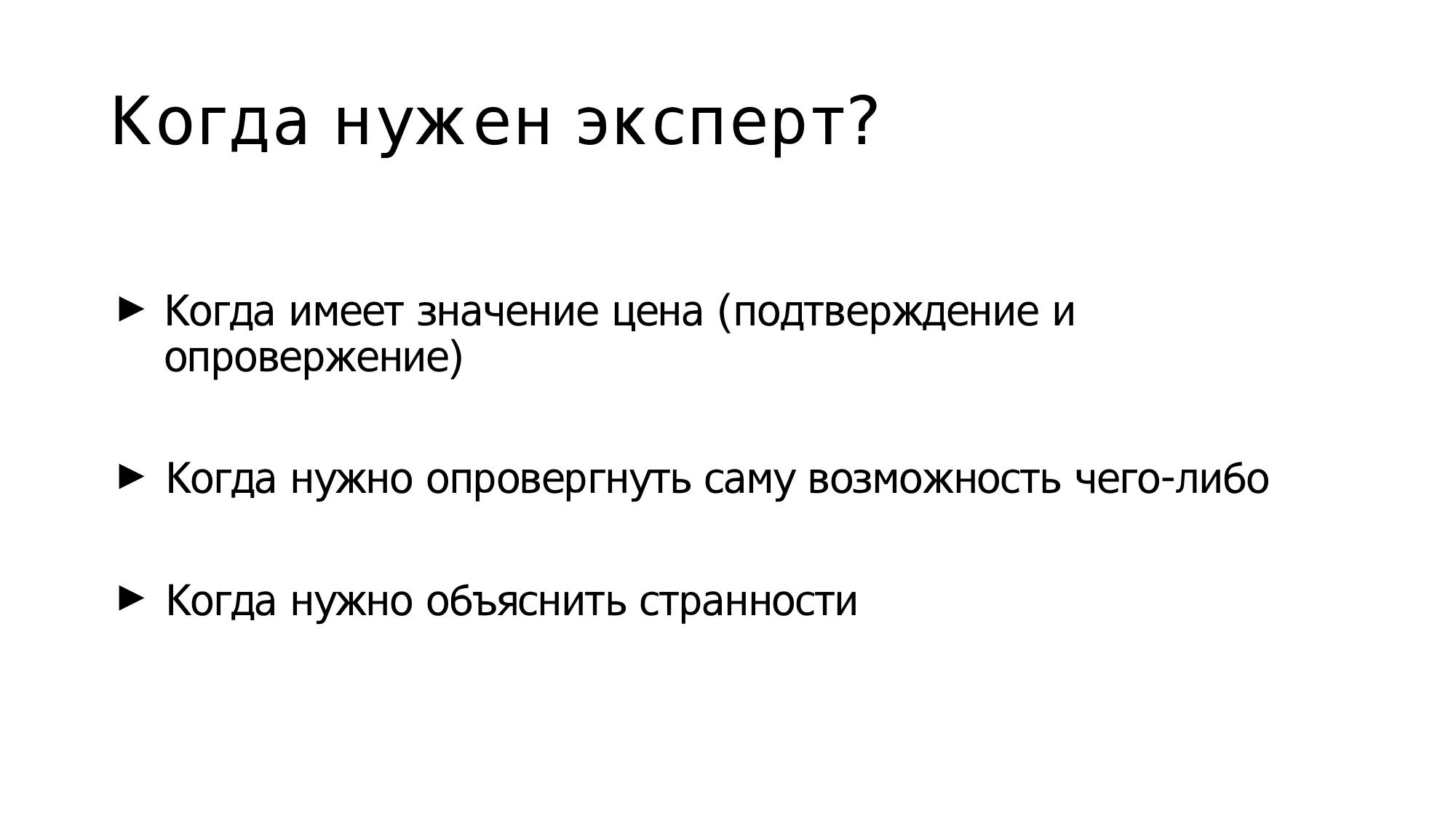

# Когда нужен эксперт?

Когда имеет значение цена (подтверждение и опровержение)

 Когда нужно опровергнуть саму возможность чего-либо

 Когда нужно объяснить странности